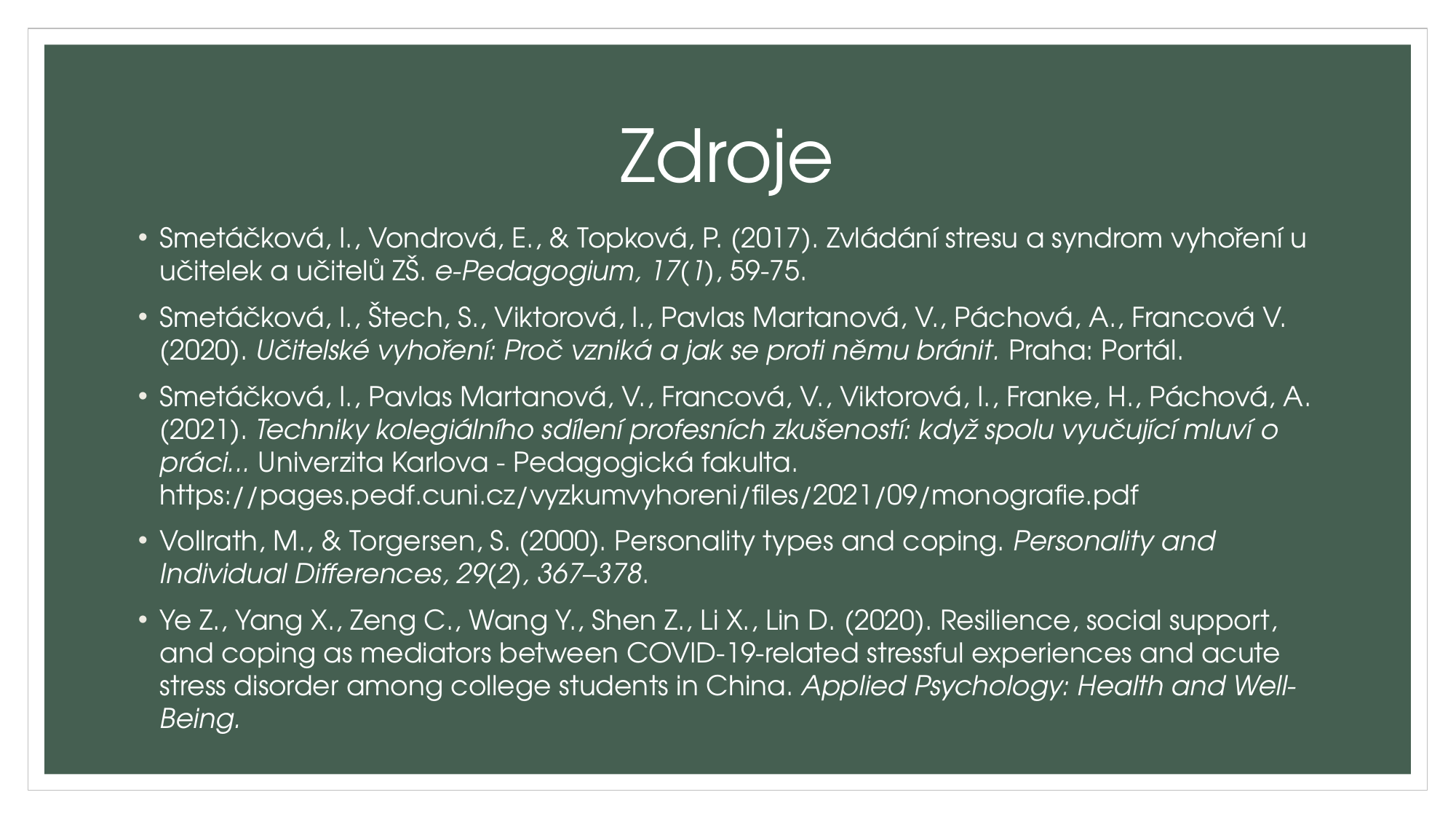

# Zdroje
Smetáčková, I., Vondrová, E., & Topková, P. (2017). Zvládání stresu a syndrom vyhoření u učitelek a učitelů ZŠ. e-Pedagogium, 17(1), 59-75.
Smetáčková, I., Štech, S., Viktorová, I., Pavlas Martanová, V., Páchová, A., Francová V. (2020). Učitelské vyhoření: Proč vzniká a jak se proti němu bránit. Praha: Portál.
Smetáčková, I., Pavlas Martanová, V., Francová, V., Viktorová, I., Franke, H., Páchová, A. (2021). Techniky kolegiálního sdílení profesních zkušeností: když spolu vyučující mluví o práci... Univerzita Karlova - Pedagogická fakulta. https://pages.pedf.cuni.cz/vyzkumvyhoreni/files/2021/09/monografie.pdf
Vollrath, M., & Torgersen, S. (2000). Personality types and coping. Personality and Individual Differences, 29(2), 367–378.
Ye Z., Yang X., Zeng C., Wang Y., Shen Z., Li X., Lin D. (2020). Resilience, social support, and coping as mediators between COVID-19-related stressful experiences and acute stress disorder among college students in China. Applied Psychology: Health and Well-Being.